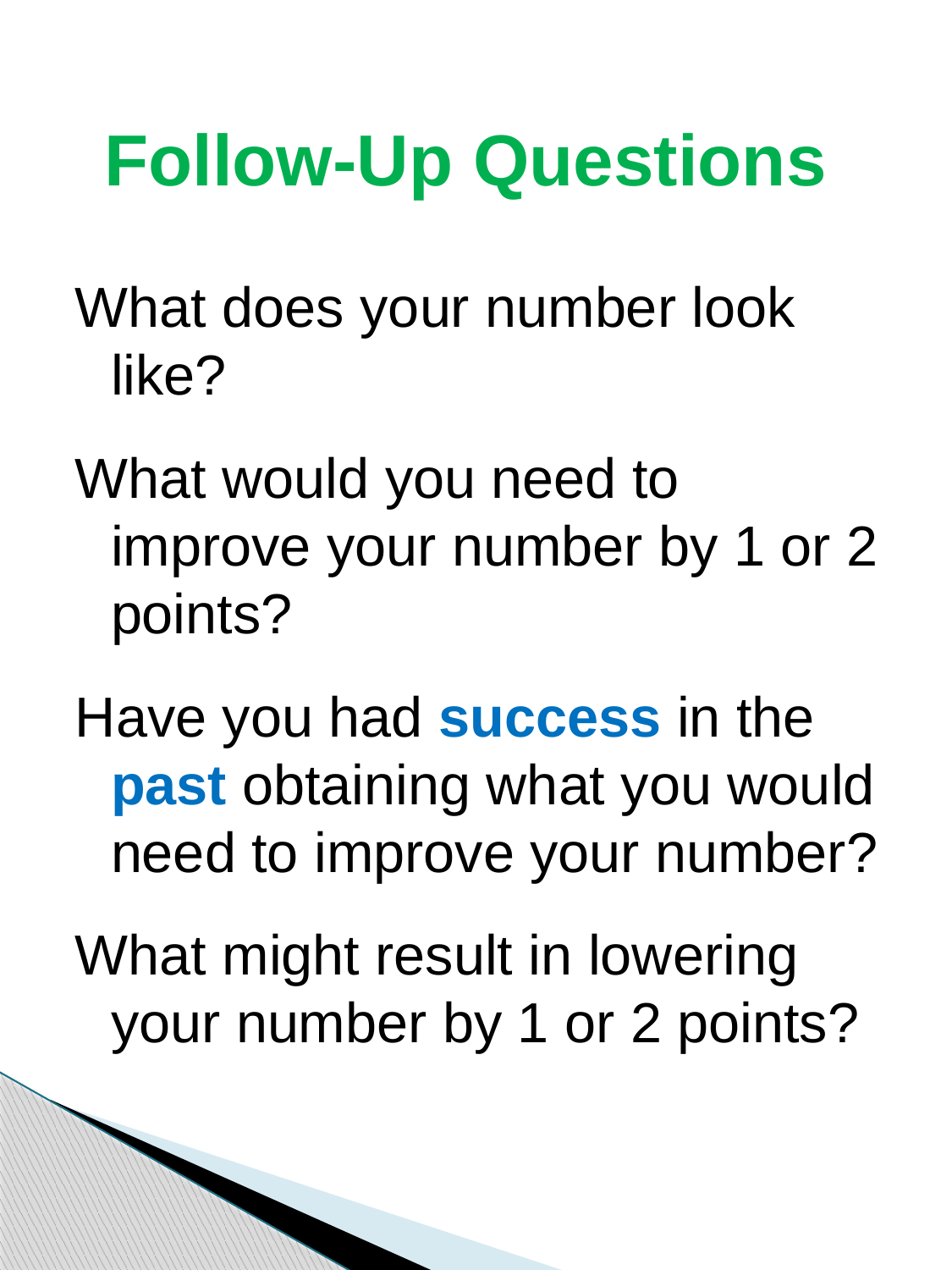

# Follow-Up Questions
What does your number look like?

What would you need to improve your number by 1 or 2 points?

Have you had success in the past obtaining what you would need to improve your number?

What might result in lowering your number by 1 or 2 points?